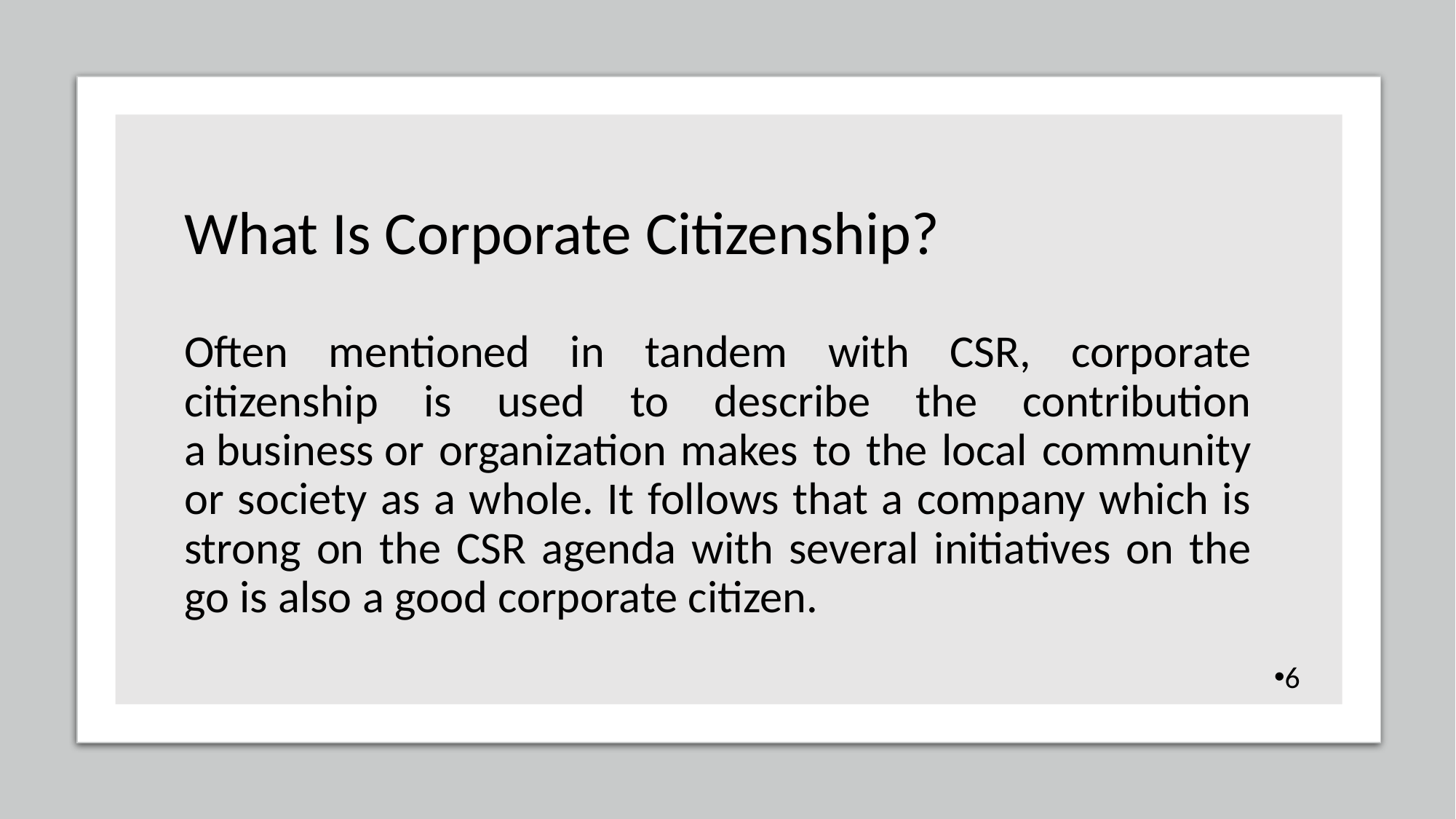

# What Is Corporate Citizenship?
Often mentioned in tandem with CSR, corporate citizenship is used to describe the contribution a business or organization makes to the local community or society as a whole. It follows that a company which is strong on the CSR agenda with several initiatives on the go is also a good corporate citizen.

6